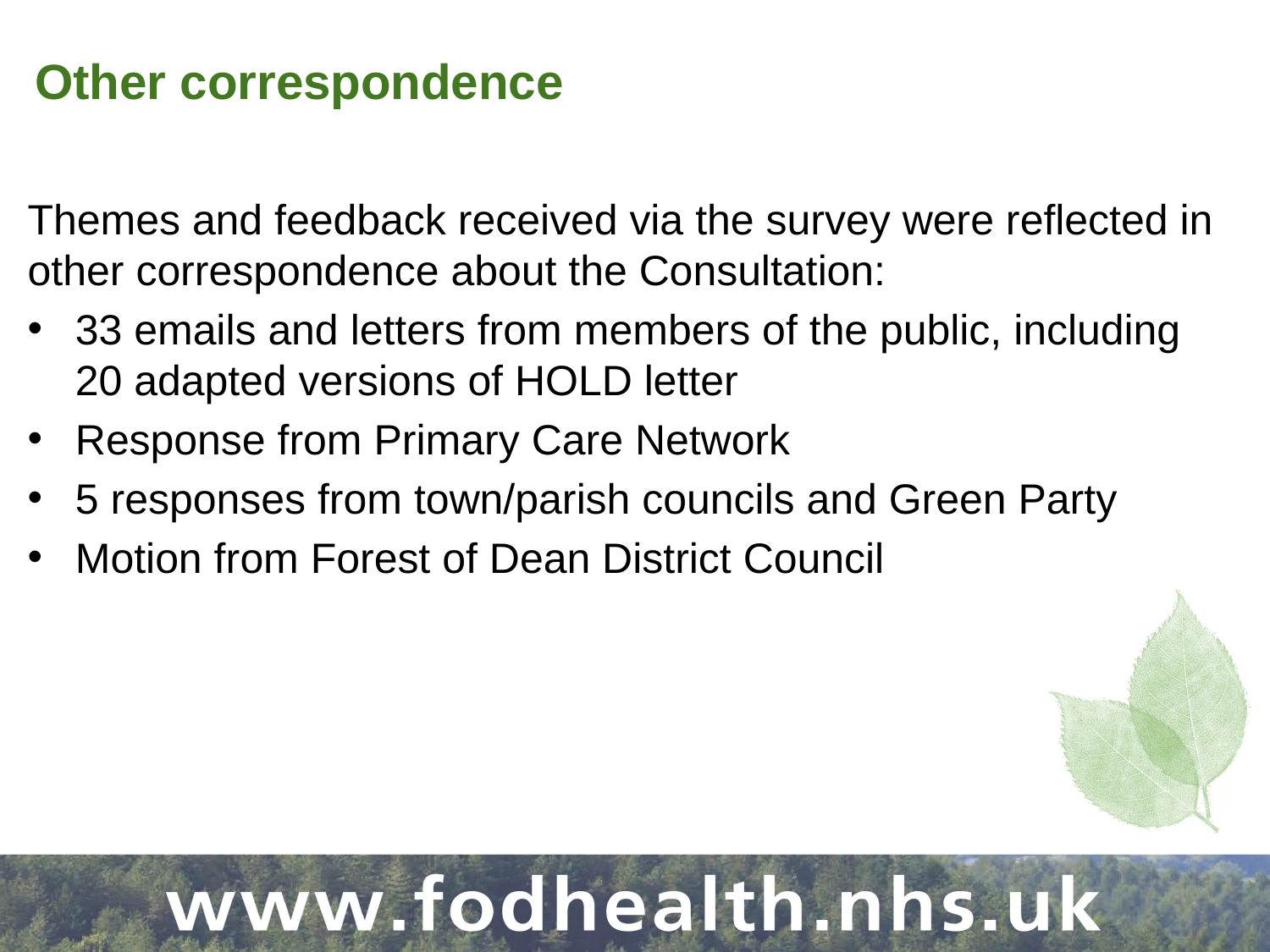

# Other correspondence
Themes and feedback received via the survey were reflected in other correspondence about the Consultation:
33 emails and letters from members of the public, including 20 adapted versions of HOLD letter
Response from Primary Care Network
5 responses from town/parish councils and Green Party
Motion from Forest of Dean District Council